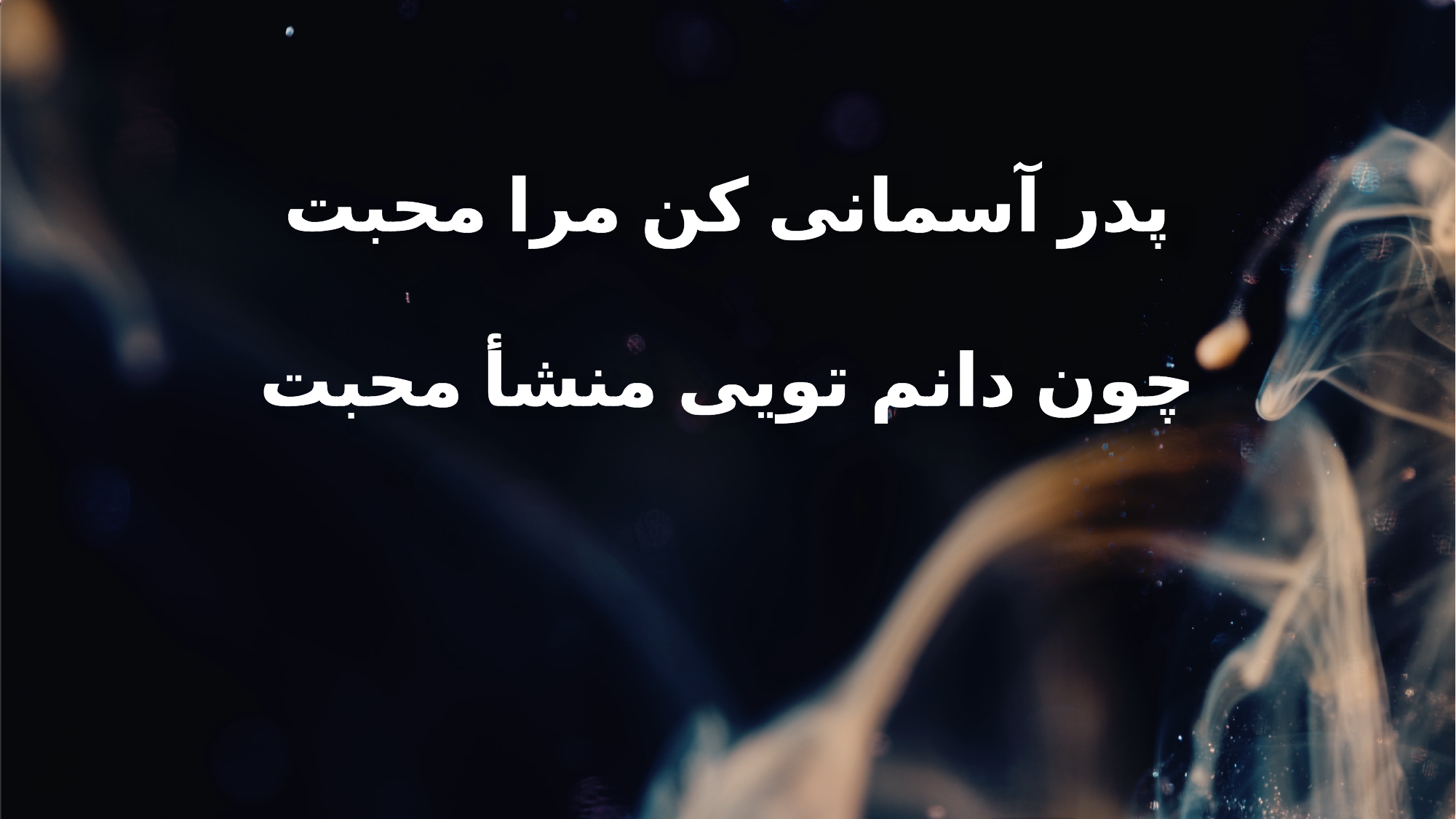

پدر آسمانی کن مرا محبت
چون دانم تویی منشأ محبت